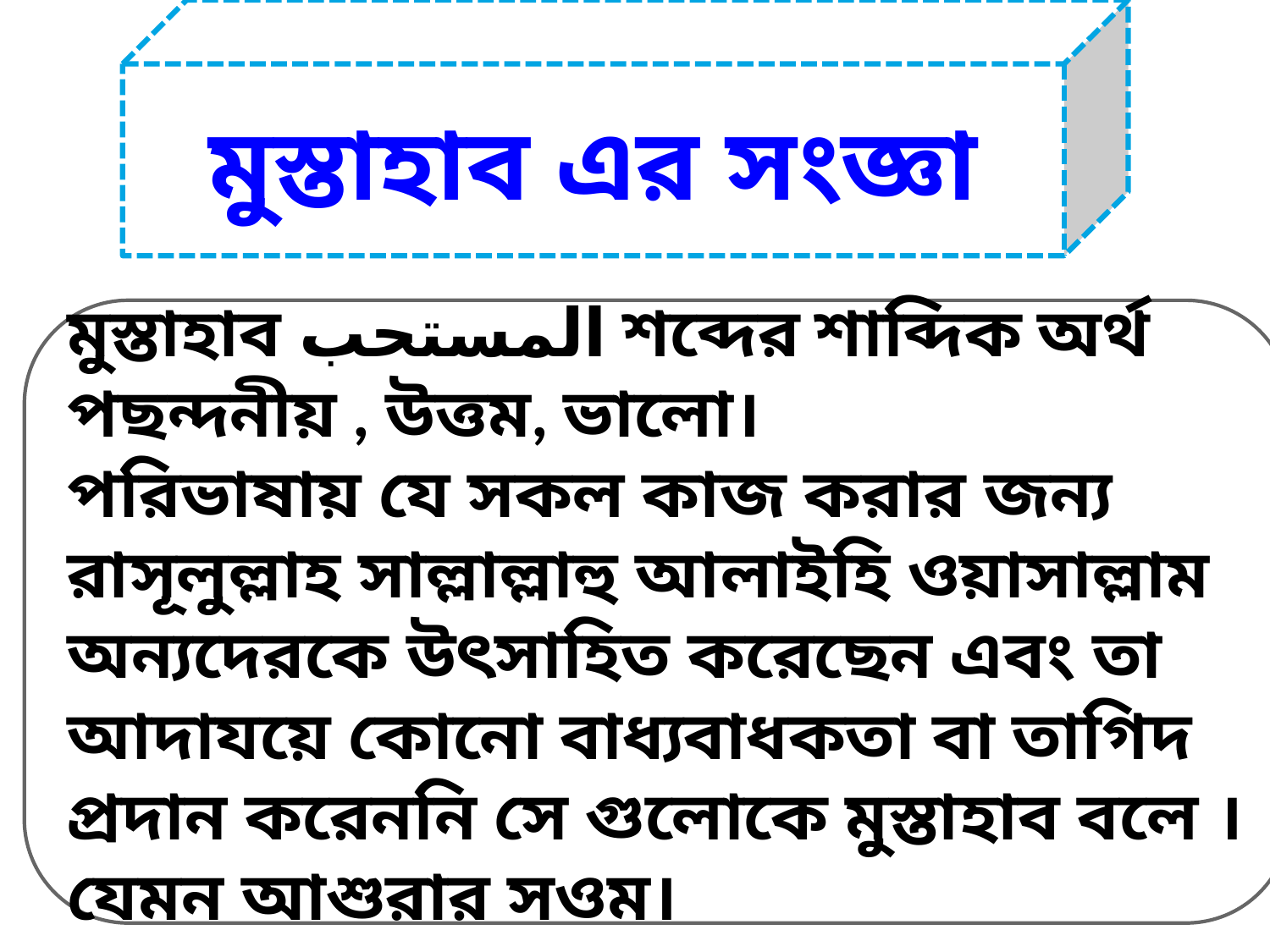

মুস্তাহাব এর সংজ্ঞা
মুস্তাহাব المستحب শব্দের শাব্দিক অর্থ পছন্দনীয় , উত্তম, ভালো।
পরিভাষায় যে সকল কাজ করার জন্য রাসূলুল্লাহ সাল্লাল্লাহু আলাইহি ওয়াসাল্লাম অন্যদেরকে উৎসাহিত করেছেন এবং তা আদাযয়ে কোনো বাধ্যবাধকতা বা তাগিদ প্রদান করেননি সে গুলোকে মুস্তাহাব বলে ।যেমন আশুরার সওম।